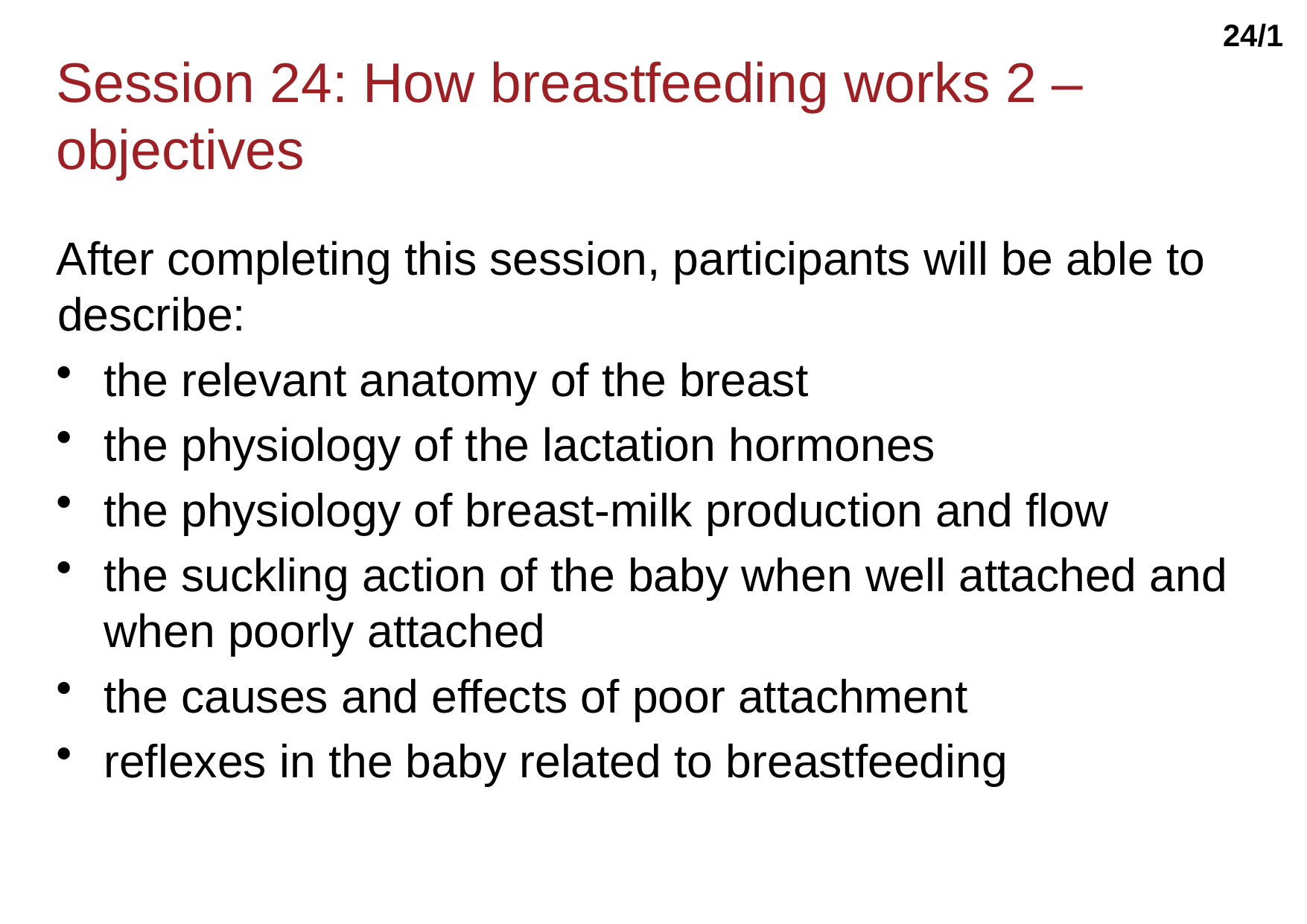

24/1
# Session 24: How breastfeeding works 2 – objectives
After completing this session, participants will be able to describe:
the relevant anatomy of the breast
the physiology of the lactation hormones
the physiology of breast-milk production and flow
the suckling action of the baby when well attached and
when poorly attached
the causes and effects of poor attachment
reflexes in the baby related to breastfeeding